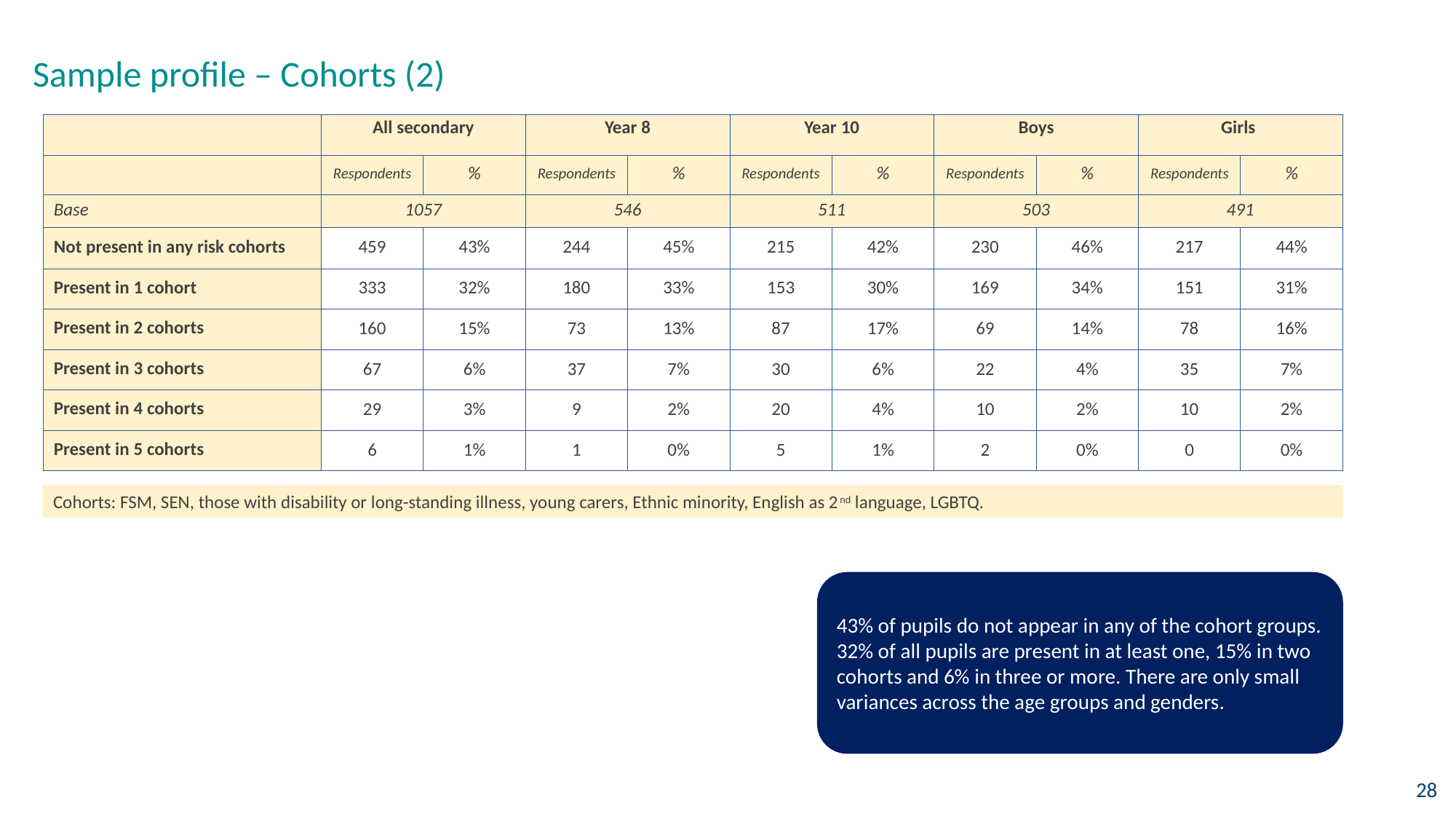

# Sample profile – Cohorts (2)
|  | All secondary |  | Year 8 |  | Year 10 |  | Boys |  | Girls |  |
| --- | --- | --- | --- | --- | --- | --- | --- | --- | --- | --- |
|  | Respondents | % | Respondents | % | Respondents | % | Respondents | % | Respondents | % |
| Base | 1057 |  | 546 |  | 511 |  | 503 |  | 491 |  |
| Not present in any risk cohorts | 459 | 43% | 244 | 45% | 215 | 42% | 230 | 46% | 217 | 44% |
| Present in 1 cohort | 333 | 32% | 180 | 33% | 153 | 30% | 169 | 34% | 151 | 31% |
| Present in 2 cohorts | 160 | 15% | 73 | 13% | 87 | 17% | 69 | 14% | 78 | 16% |
| Present in 3 cohorts | 67 | 6% | 37 | 7% | 30 | 6% | 22 | 4% | 35 | 7% |
| Present in 4 cohorts | 29 | 3% | 9 | 2% | 20 | 4% | 10 | 2% | 10 | 2% |
| Present in 5 cohorts | 6 | 1% | 1 | 0% | 5 | 1% | 2 | 0% | 0 | 0% |
Cohorts: FSM, SEN, those with disability or long-standing illness, young carers, Ethnic minority, English as 2nd language, LGBTQ.
43% of pupils do not appear in any of the cohort groups. 32% of all pupils are present in at least one, 15% in two cohorts and 6% in three or more. There are only small variances across the age groups and genders.